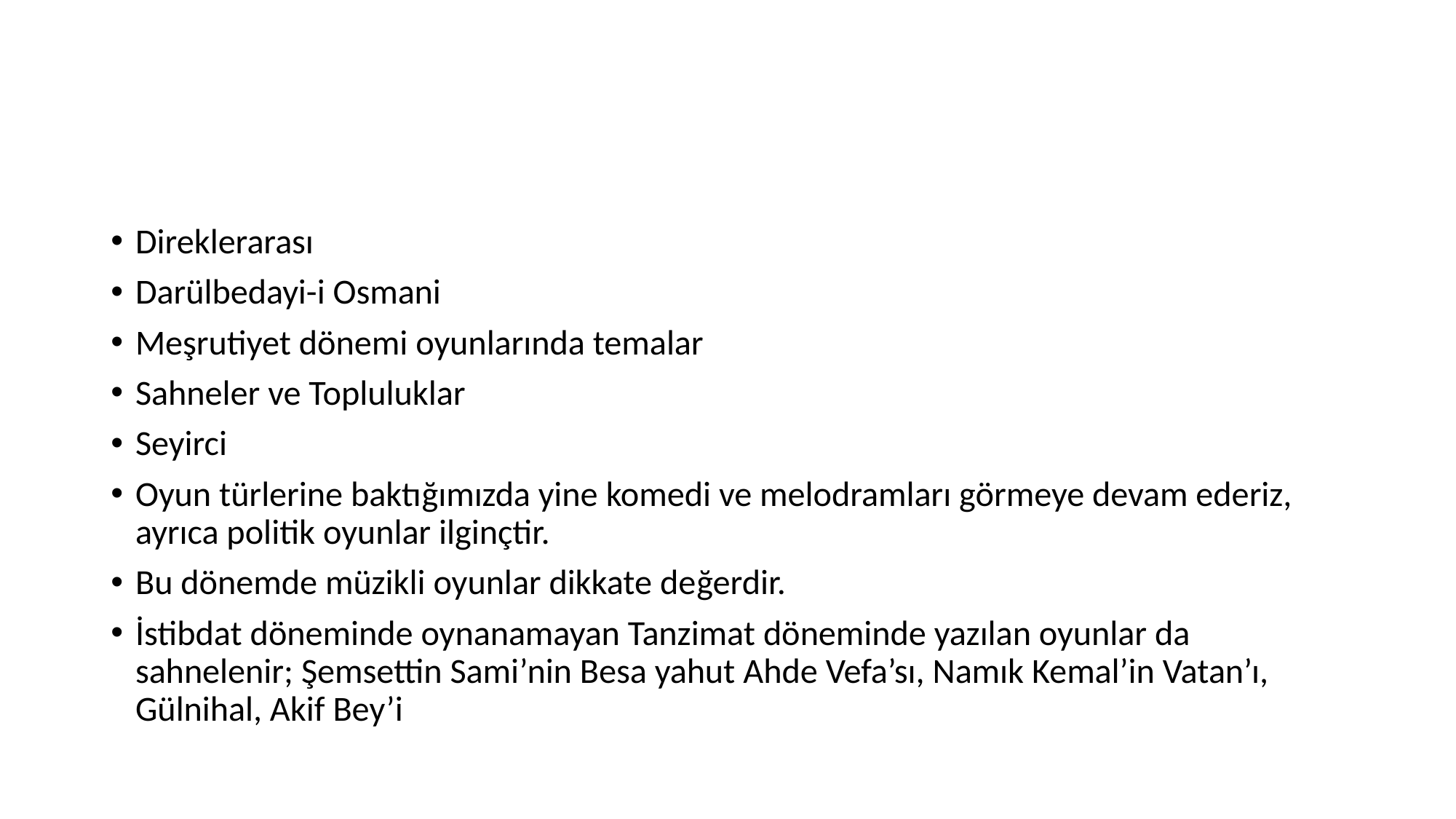

Direklerarası
Darülbedayi-i Osmani
Meşrutiyet dönemi oyunlarında temalar
Sahneler ve Topluluklar
Seyirci
Oyun türlerine baktığımızda yine komedi ve melodramları görmeye devam ederiz, ayrıca politik oyunlar ilginçtir.
Bu dönemde müzikli oyunlar dikkate değerdir.
İstibdat döneminde oynanamayan Tanzimat döneminde yazılan oyunlar da sahnelenir; Şemsettin Sami’nin Besa yahut Ahde Vefa’sı, Namık Kemal’in Vatan’ı, Gülnihal, Akif Bey’i